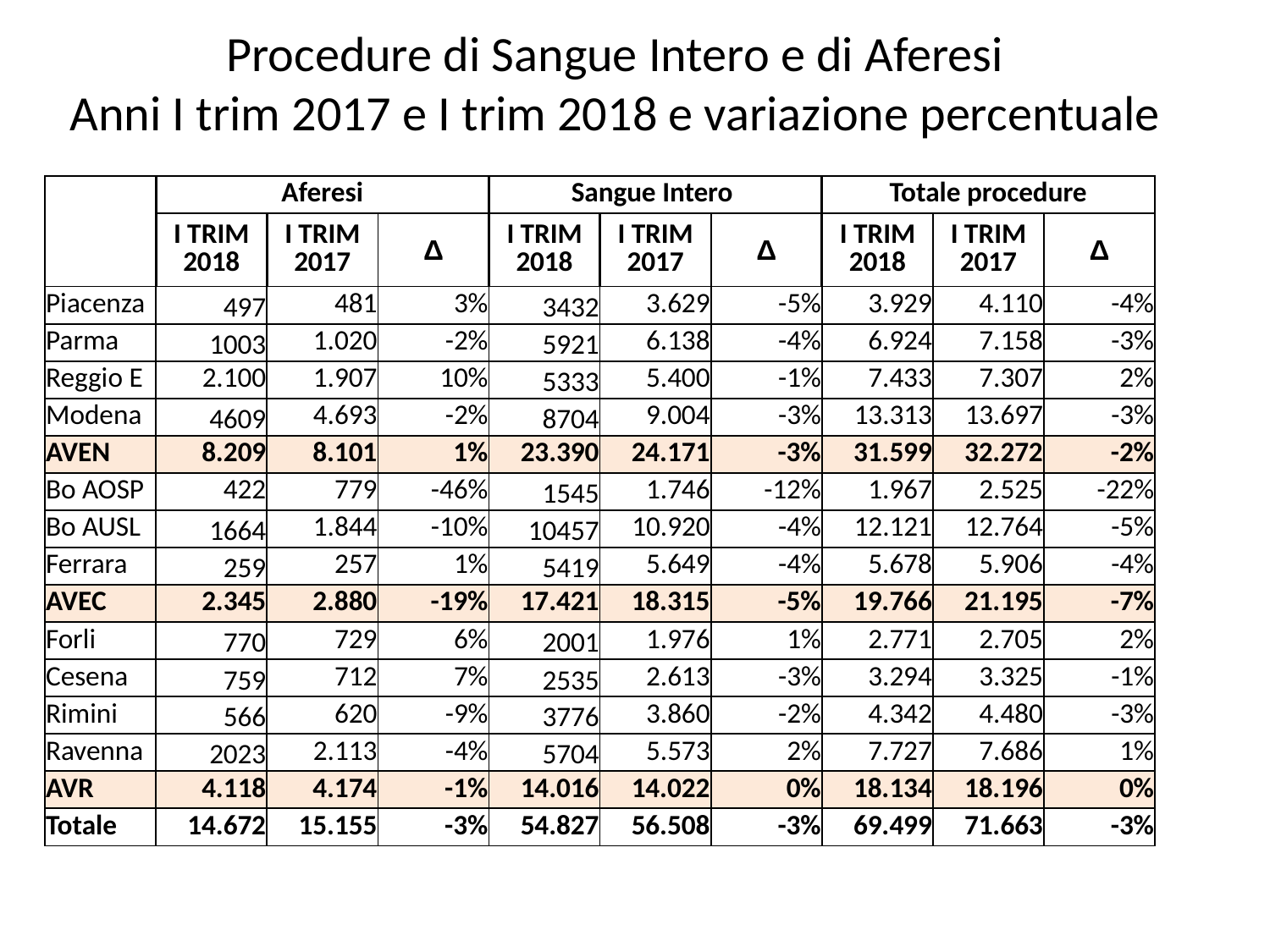

Procedure di Sangue Intero e di Aferesi
Anni I trim 2017 e I trim 2018 e variazione percentuale
|  | Aferesi |  |  | Sangue Intero |  |  | Totale procedure |  |  |
| --- | --- | --- | --- | --- | --- | --- | --- | --- | --- |
|  | I TRIM 2018 | I TRIM 2017 | Δ | I TRIM 2018 | I TRIM 2017 | Δ | I TRIM 2018 | I TRIM 2017 | Δ |
| Piacenza | 497 | 481 | 3% | 3432 | 3.629 | -5% | 3.929 | 4.110 | -4% |
| Parma | 1003 | 1.020 | -2% | 5921 | 6.138 | -4% | 6.924 | 7.158 | -3% |
| Reggio E | 2.100 | 1.907 | 10% | 5333 | 5.400 | -1% | 7.433 | 7.307 | 2% |
| Modena | 4609 | 4.693 | -2% | 8704 | 9.004 | -3% | 13.313 | 13.697 | -3% |
| AVEN | 8.209 | 8.101 | 1% | 23.390 | 24.171 | -3% | 31.599 | 32.272 | -2% |
| Bo AOSP | 422 | 779 | -46% | 1545 | 1.746 | -12% | 1.967 | 2.525 | -22% |
| Bo AUSL | 1664 | 1.844 | -10% | 10457 | 10.920 | -4% | 12.121 | 12.764 | -5% |
| Ferrara | 259 | 257 | 1% | 5419 | 5.649 | -4% | 5.678 | 5.906 | -4% |
| AVEC | 2.345 | 2.880 | -19% | 17.421 | 18.315 | -5% | 19.766 | 21.195 | -7% |
| Forli | 770 | 729 | 6% | 2001 | 1.976 | 1% | 2.771 | 2.705 | 2% |
| Cesena | 759 | 712 | 7% | 2535 | 2.613 | -3% | 3.294 | 3.325 | -1% |
| Rimini | 566 | 620 | -9% | 3776 | 3.860 | -2% | 4.342 | 4.480 | -3% |
| Ravenna | 2023 | 2.113 | -4% | 5704 | 5.573 | 2% | 7.727 | 7.686 | 1% |
| AVR | 4.118 | 4.174 | -1% | 14.016 | 14.022 | 0% | 18.134 | 18.196 | 0% |
| Totale | 14.672 | 15.155 | -3% | 54.827 | 56.508 | -3% | 69.499 | 71.663 | -3% |